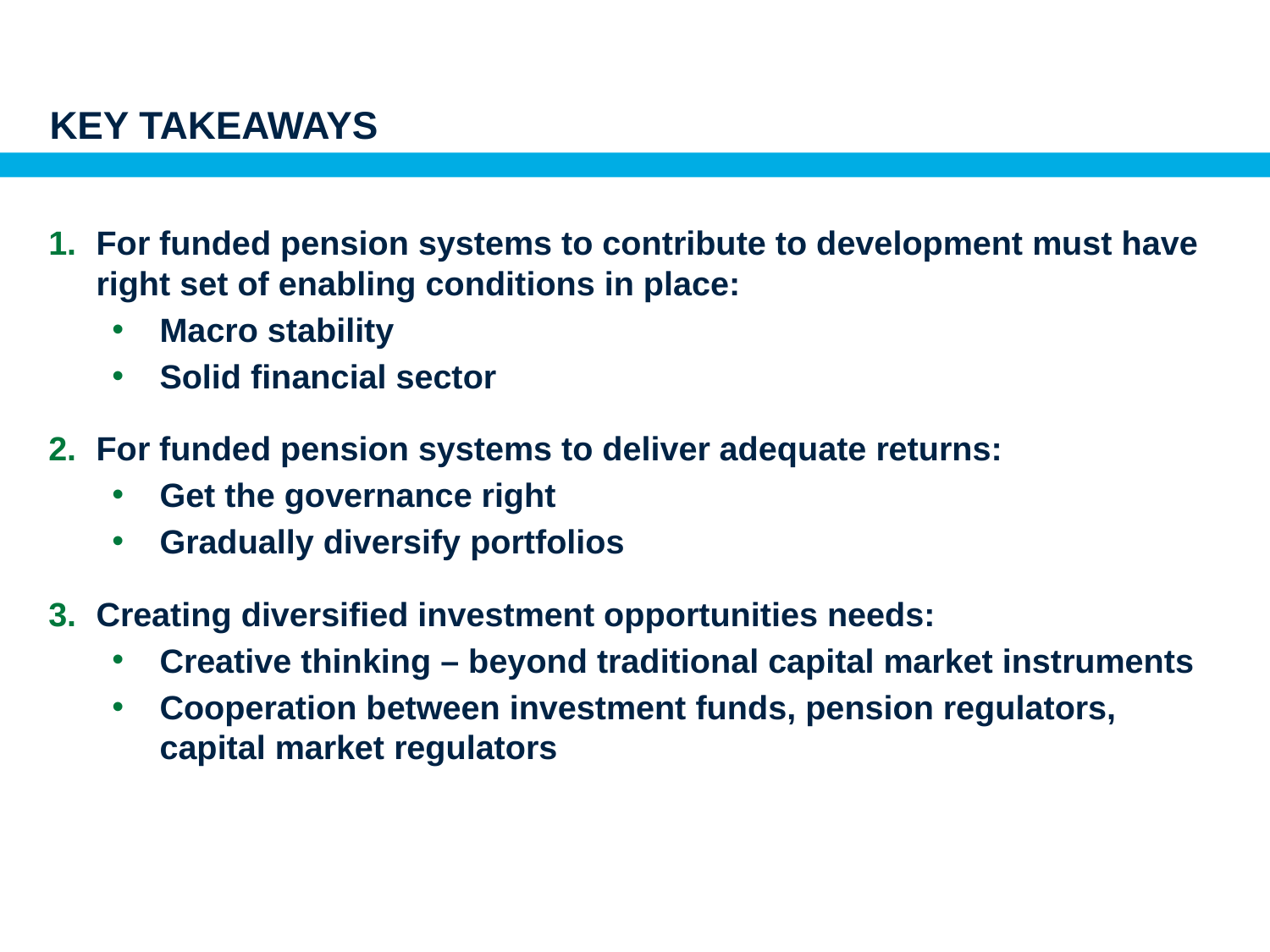

# KEY TAKEAWAYS
For funded pension systems to contribute to development must have right set of enabling conditions in place:
Macro stability
Solid financial sector
For funded pension systems to deliver adequate returns:
Get the governance right
Gradually diversify portfolios
Creating diversified investment opportunities needs:
Creative thinking – beyond traditional capital market instruments
Cooperation between investment funds, pension regulators, capital market regulators